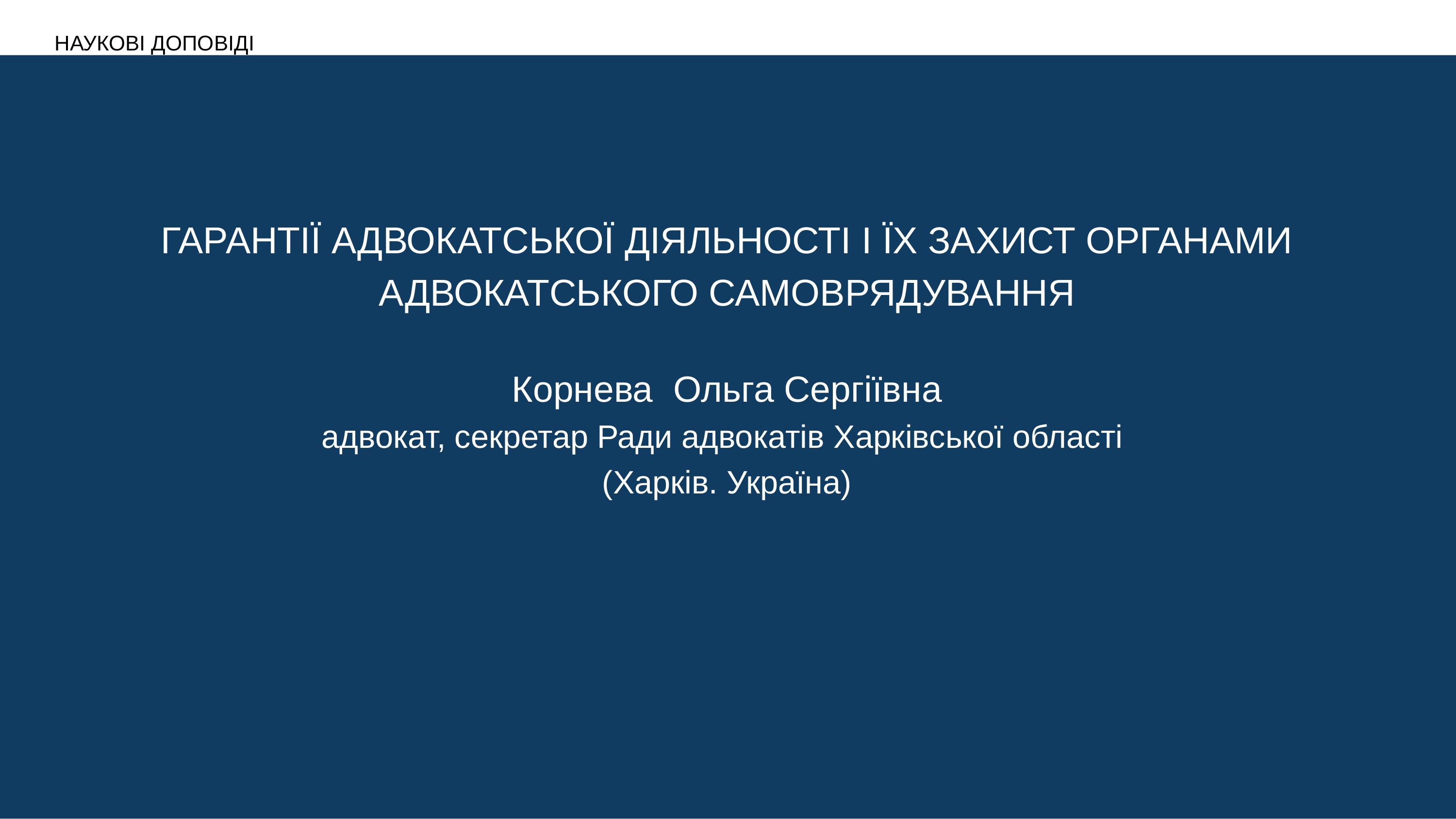

НАУКОВІ ДОПОВІДІ

ГАРАНТІЇ АДВОКАТСЬКОЇ ДІЯЛЬНОСТІ І ЇХ ЗАХИСТ ОРГАНАМИ АДВОКАТСЬКОГО САМОВРЯДУВАННЯ

Корнева  Ольга Сергіївна
адвокат, секретар Ради адвокатів Харківської області
(Харків. Україна)